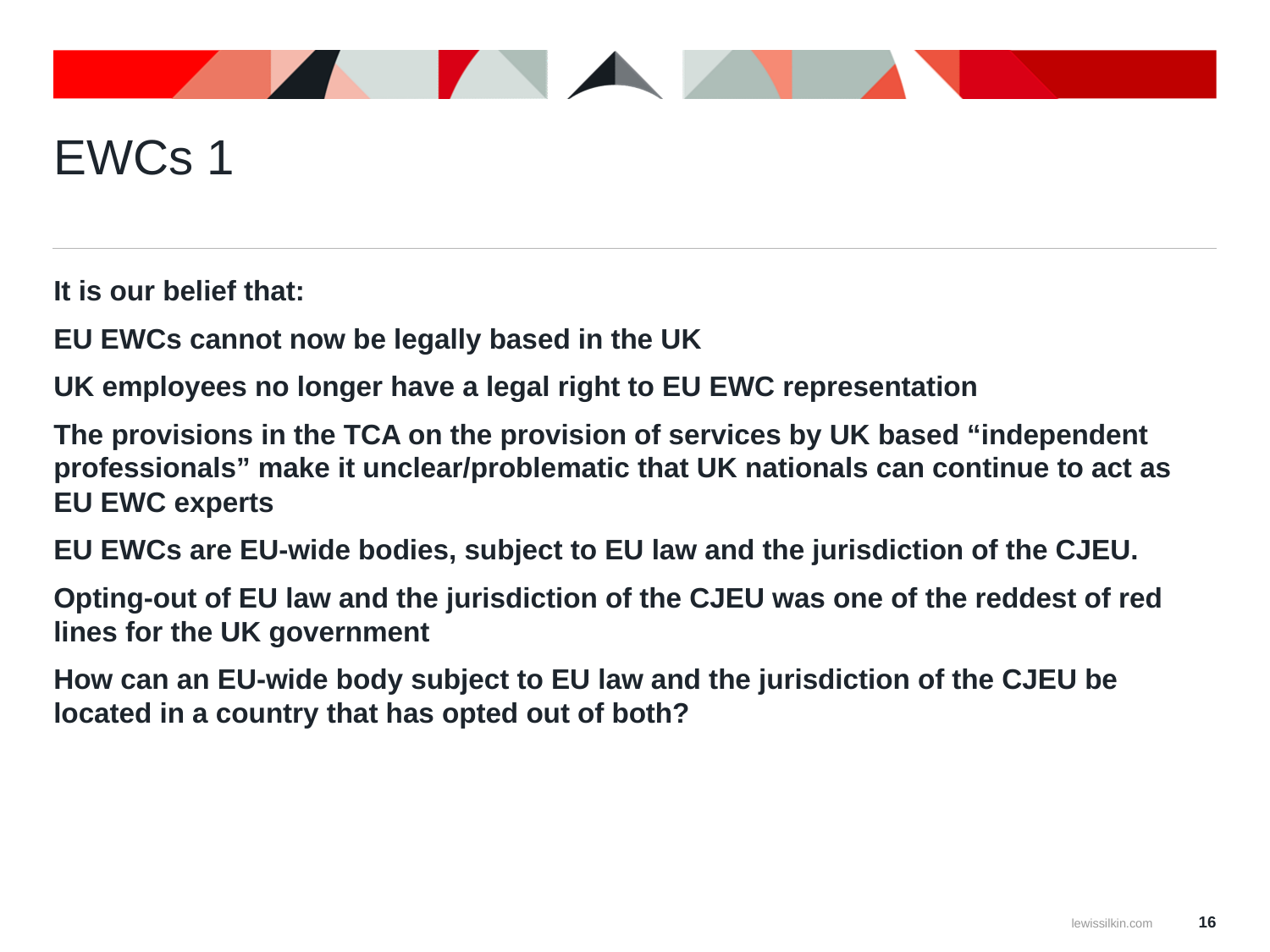

# EWCs 1
It is our belief that:
EU EWCs cannot now be legally based in the UK
UK employees no longer have a legal right to EU EWC representation
The provisions in the TCA on the provision of services by UK based “independent professionals” make it unclear/problematic that UK nationals can continue to act as EU EWC experts
EU EWCs are EU-wide bodies, subject to EU law and the jurisdiction of the CJEU.
Opting-out of EU law and the jurisdiction of the CJEU was one of the reddest of red lines for the UK government
How can an EU-wide body subject to EU law and the jurisdiction of the CJEU be located in a country that has opted out of both?